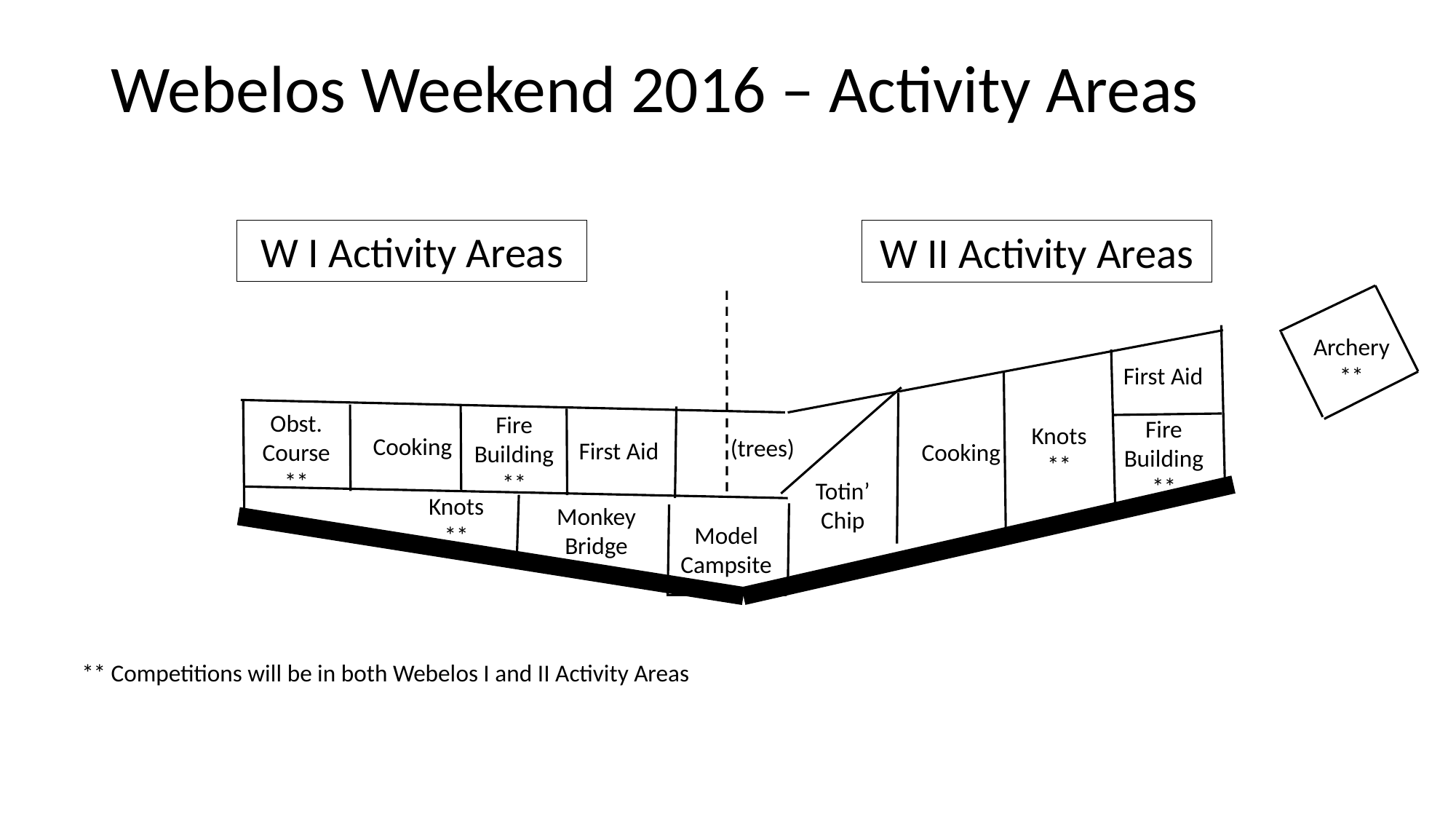

# Webelos Weekend 2016 – Activity Areas
W I Activity Areas
W II Activity Areas
Archery
**
First Aid
Obst. Course
**
Fire Building
**
Fire Building
**
Knots
**
Cooking
(trees)
First Aid
Cooking
Totin’ Chip
Knots
**
Monkey Bridge
Model Campsite
** Competitions will be in both Webelos I and II Activity Areas